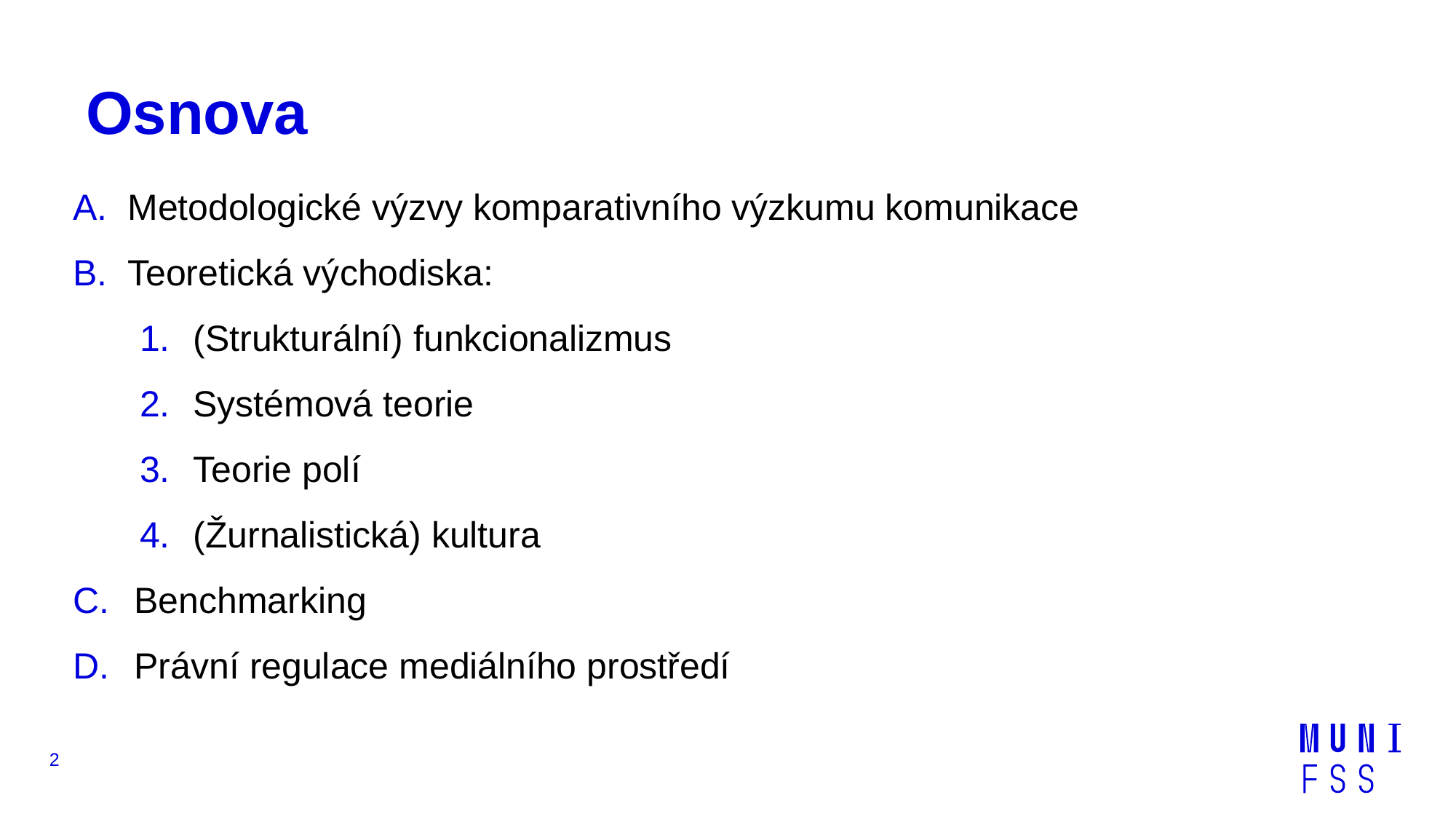

# Osnova
Metodologické výzvy komparativního výzkumu komunikace
Teoretická východiska:
(Strukturální) funkcionalizmus
Systémová teorie
Teorie polí
(Žurnalistická) kultura
Benchmarking
Právní regulace mediálního prostředí

2